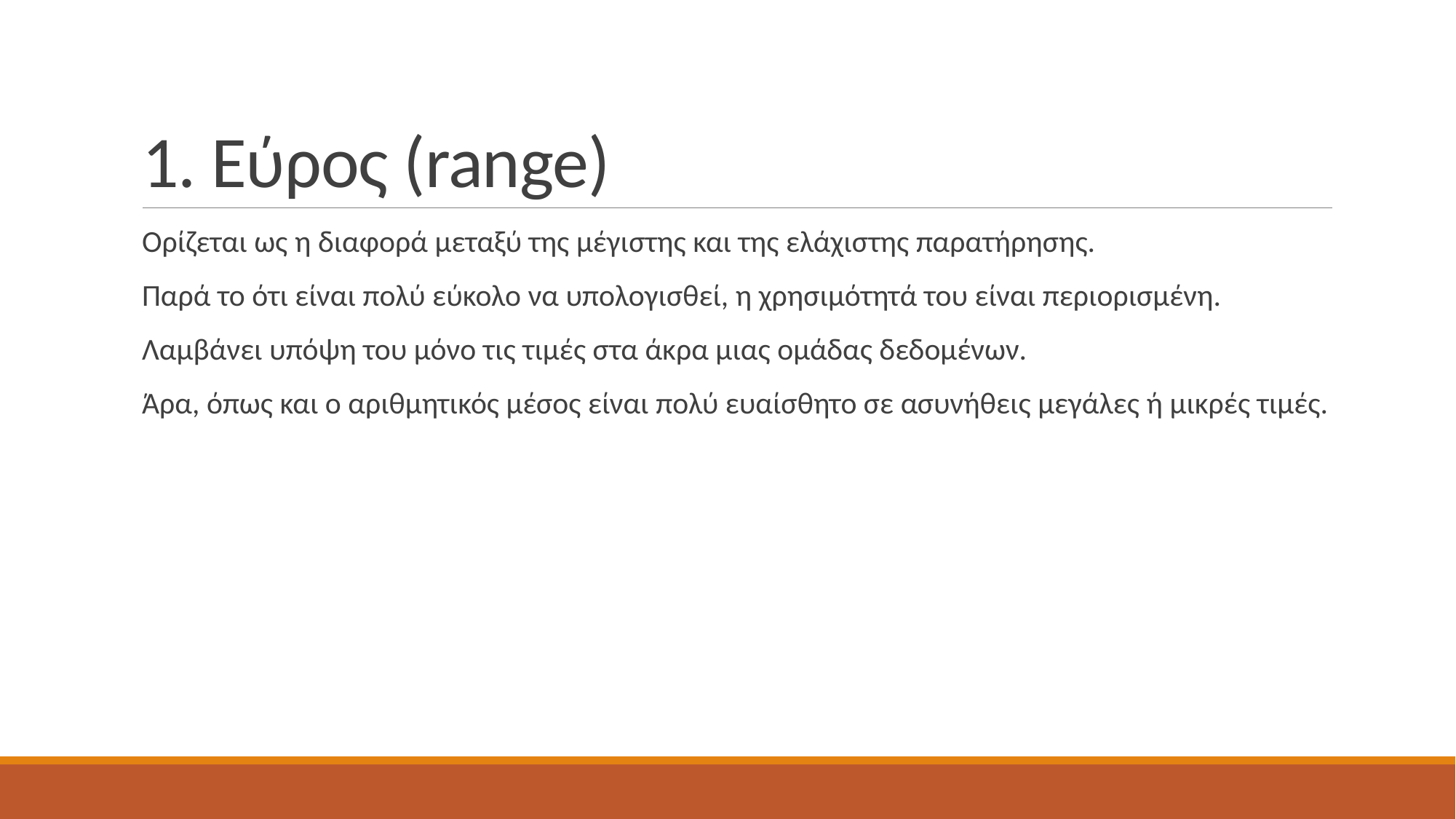

# 1. Εύρος (range)
Ορίζεται ως η διαφορά μεταξύ της μέγιστης και της ελάχιστης παρατήρησης.
Παρά το ότι είναι πολύ εύκολο να υπολογισθεί, η χρησιμότητά του είναι περιορισμένη.
Λαμβάνει υπόψη του μόνο τις τιμές στα άκρα μιας ομάδας δεδομένων.
Άρα, όπως και ο αριθμητικός μέσος είναι πολύ ευαίσθητο σε ασυνήθεις μεγάλες ή μικρές τιμές.